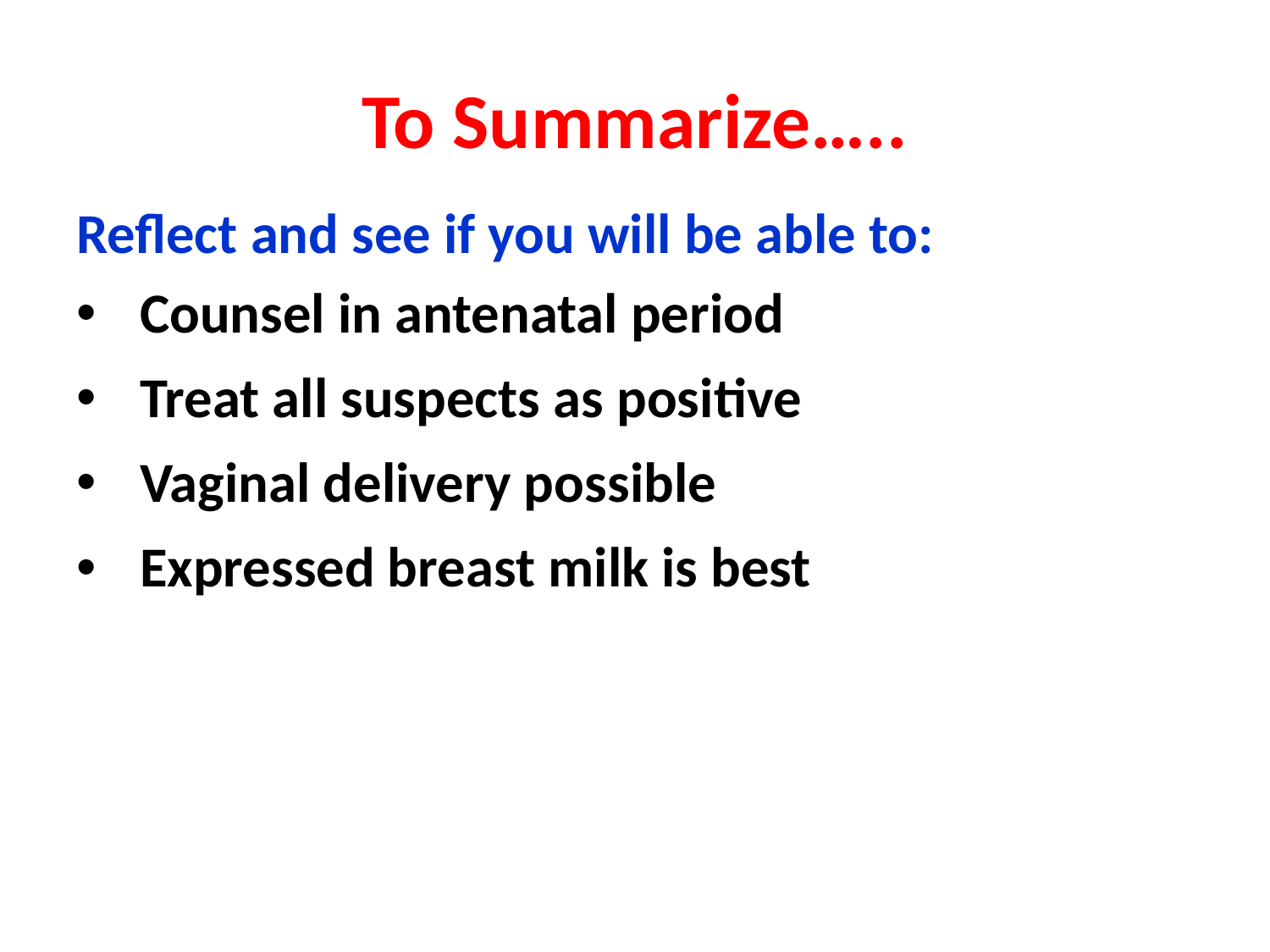

# To Summarize…..
Reflect and see if you will be able to:
Counsel in antenatal period
Treat all suspects as positive
Vaginal delivery possible
Expressed breast milk is best